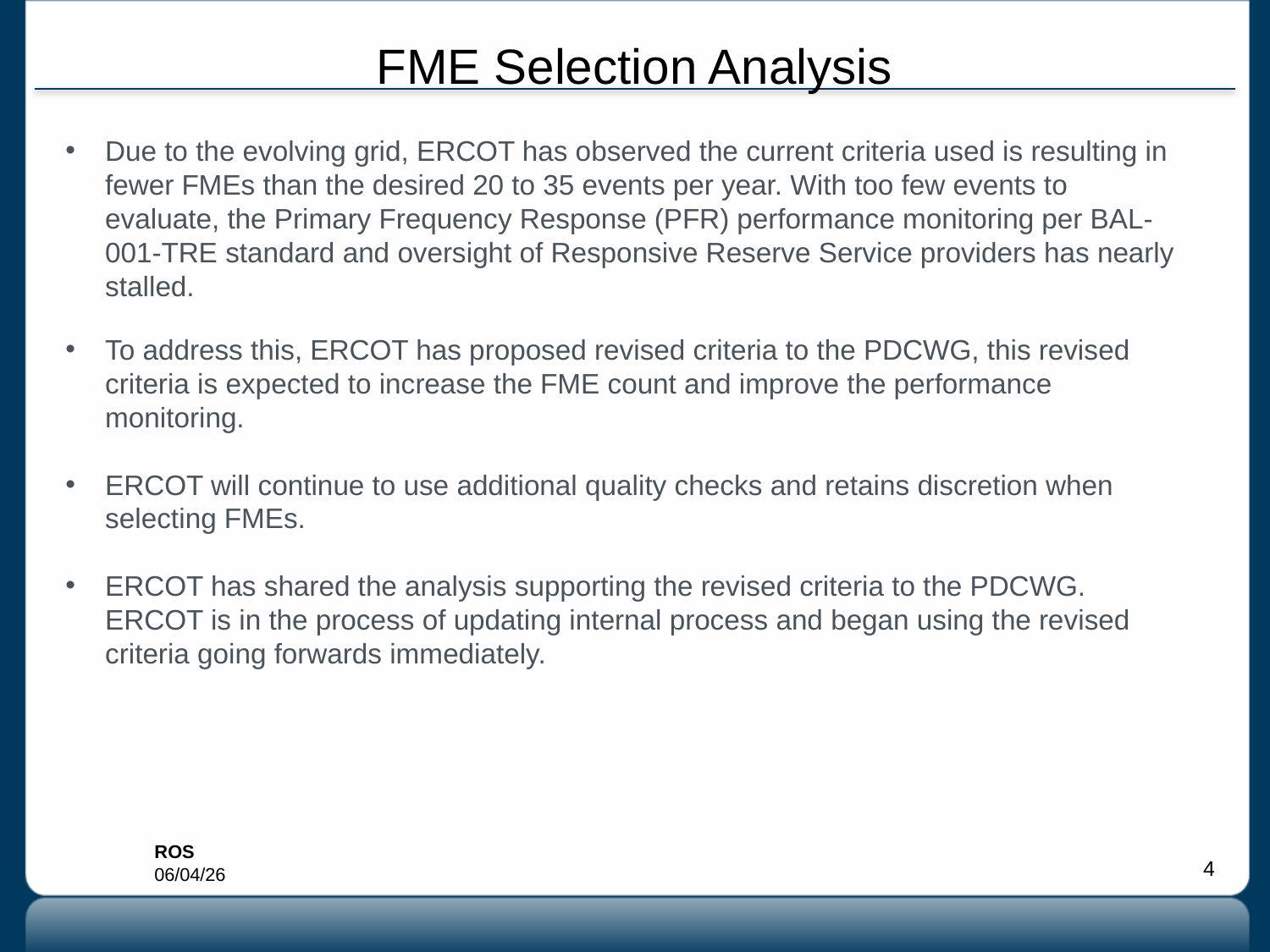

# FME Selection Analysis
Due to the evolving grid, ERCOT has observed the current criteria used is resulting in fewer FMEs than the desired 20 to 35 events per year. With too few events to evaluate, the Primary Frequency Response (PFR) performance monitoring per BAL-001-TRE standard and oversight of Responsive Reserve Service providers has nearly stalled.

To address this, ERCOT has proposed revised criteria to the PDCWG, this revised criteria is expected to increase the FME count and improve the performance monitoring.

ERCOT will continue to use additional quality checks and retains discretion when selecting FMEs.

ERCOT has shared the analysis supporting the revised criteria to the PDCWG. ERCOT is in the process of updating internal process and began using the revised criteria going forwards immediately.